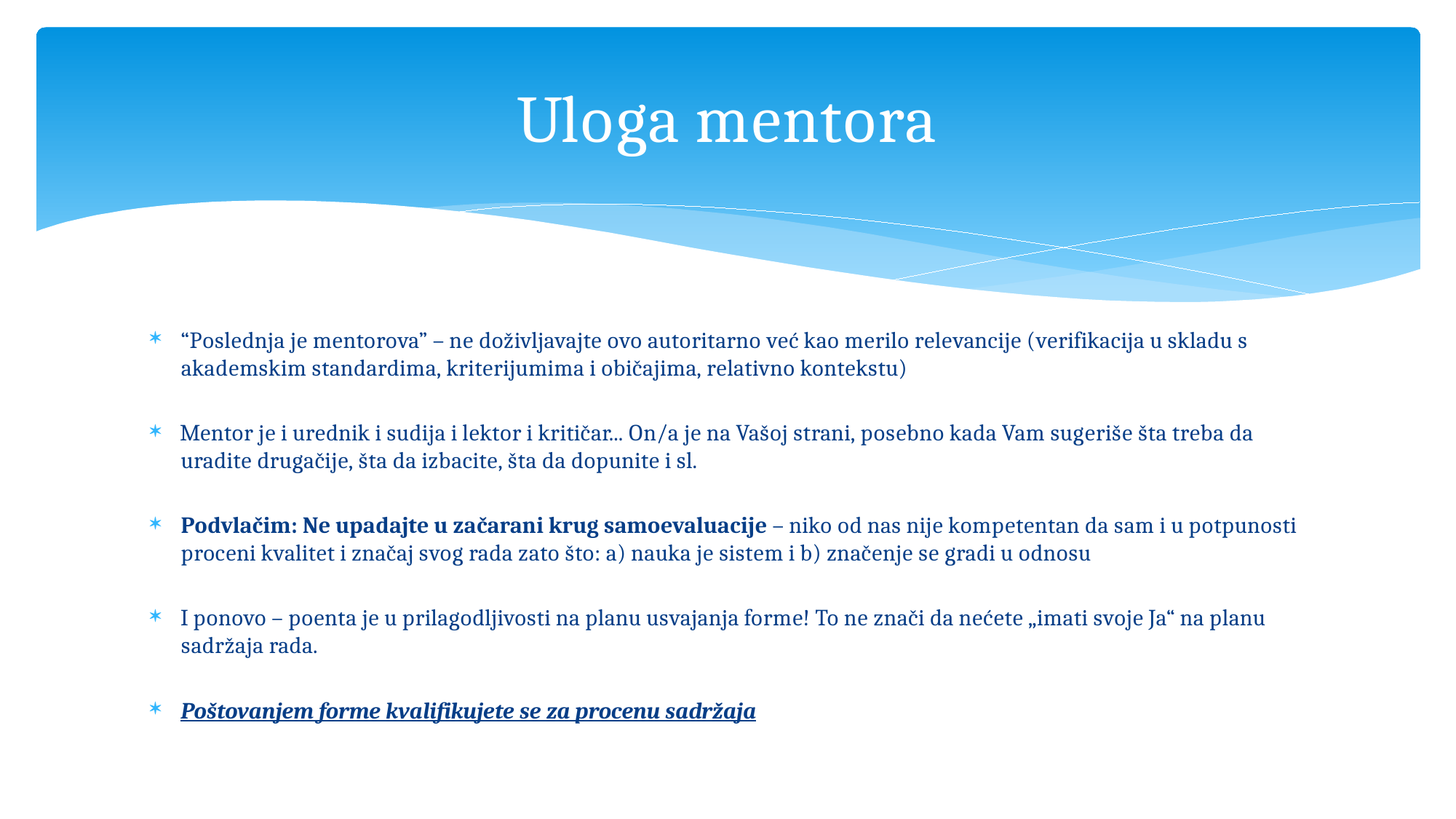

# Uloga mentora
“Poslednja je mentorova” – ne doživljavajte ovo autoritarno već kao merilo relevancije (verifikacija u skladu s akademskim standardima, kriterijumima i običajima, relativno kontekstu)

Mentor je i urednik i sudija i lektor i kritičar... On/a je na Vašoj strani, posebno kada Vam sugeriše šta treba da uradite drugačije, šta da izbacite, šta da dopunite i sl.

Podvlačim: Ne upadajte u začarani krug samoevaluacije – niko od nas nije kompetentan da sam i u potpunosti proceni kvalitet i značaj svog rada zato što: a) nauka je sistem i b) značenje se gradi u odnosu

I ponovo – poenta je u prilagodljivosti na planu usvajanja forme! To ne znači da nećete „imati svoje Ja“ na planu sadržaja rada.

Poštovanjem forme kvalifikujete se za procenu sadržaja